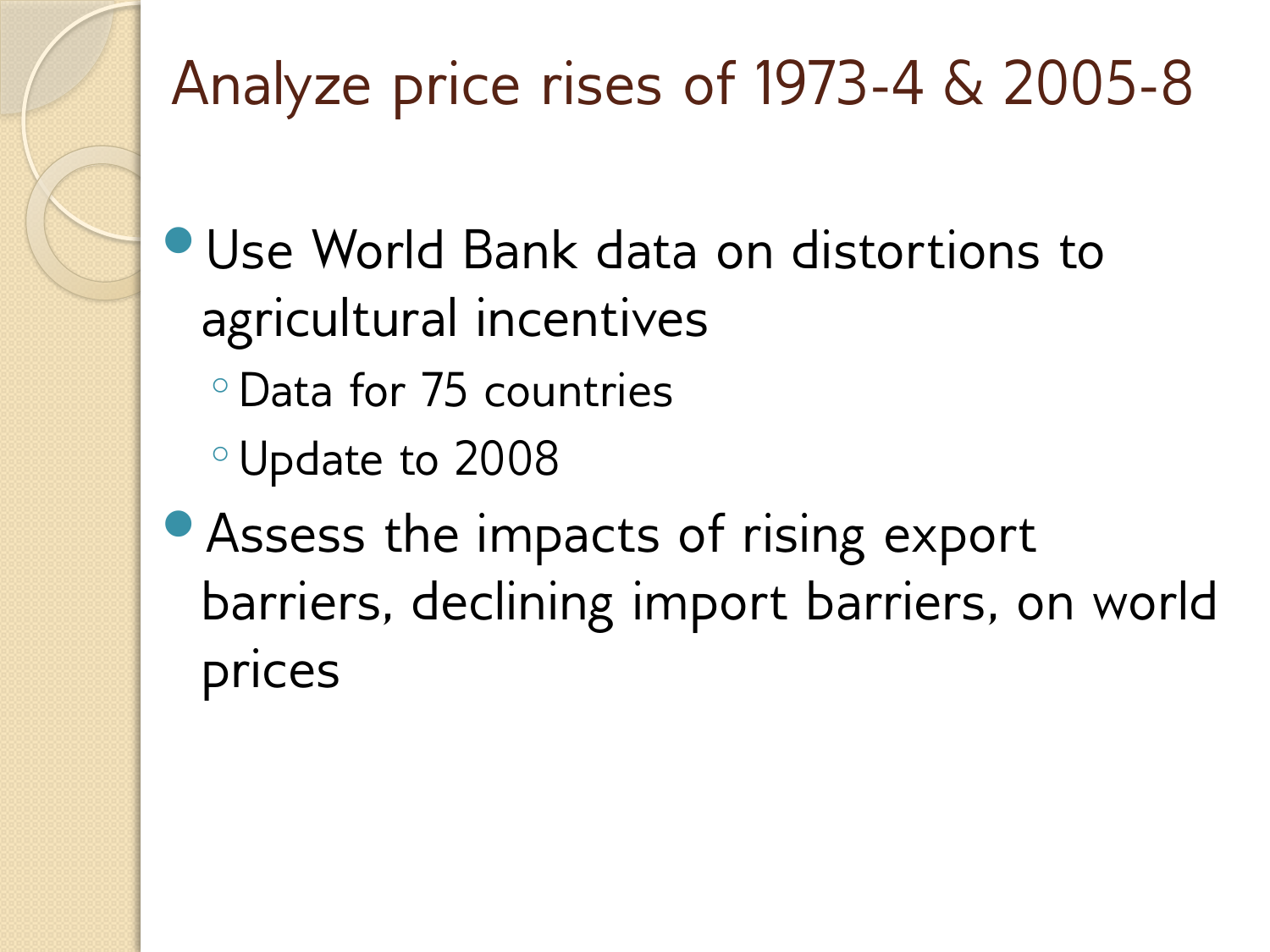

# Analyze price rises of 1973-4 & 2005-8
Use World Bank data on distortions to agricultural incentives
Data for 75 countries
Update to 2008
Assess the impacts of rising export barriers, declining import barriers, on world prices